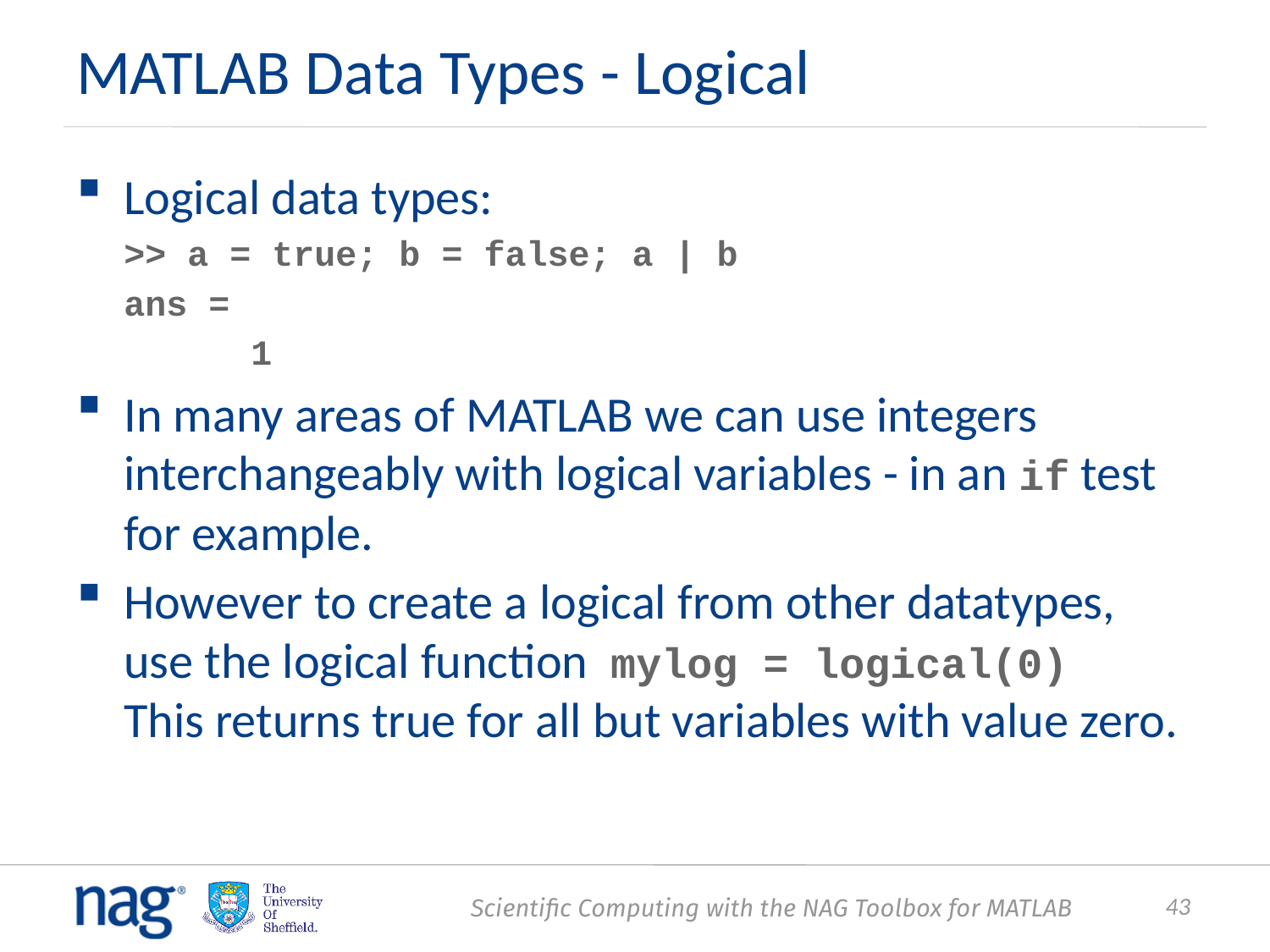

# MATLAB Data Types - Logical
Logical data types:
	>> a = true; b = false; a | b
	ans =
		1
In many areas of MATLAB we can use integers interchangeably with logical variables - in an if test for example.
However to create a logical from other datatypes, use the logical function  mylog = logical(0)
This returns true for all but variables with value zero.